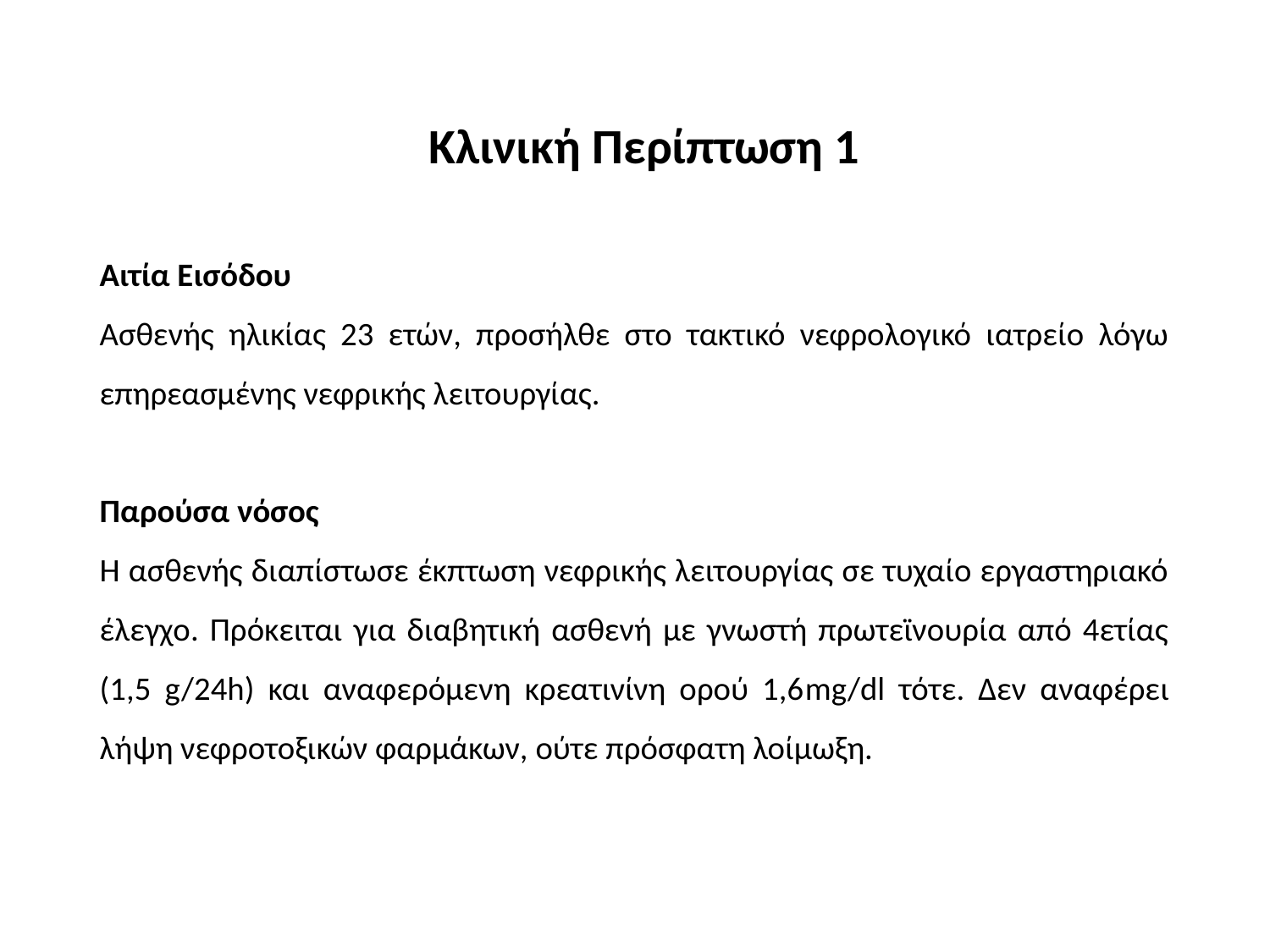

Κλινική Περίπτωση 1
Αιτία Εισόδου
Ασθενής ηλικίας 23 ετών, προσήλθε στο τακτικό νεφρολογικό ιατρείο λόγω επηρεασμένης νεφρικής λειτουργίας.

Παρούσα νόσος
Η ασθενής διαπίστωσε έκπτωση νεφρικής λειτουργίας σε τυχαίο εργαστηριακό έλεγχο. Πρόκειται για διαβητική ασθενή με γνωστή πρωτεϊνουρία από 4ετίας (1,5 g/24h) και αναφερόμενη κρεατινίνη ορού 1,6mg/dl τότε. Δεν αναφέρει λήψη νεφροτοξικών φαρμάκων, ούτε πρόσφατη λοίμωξη.